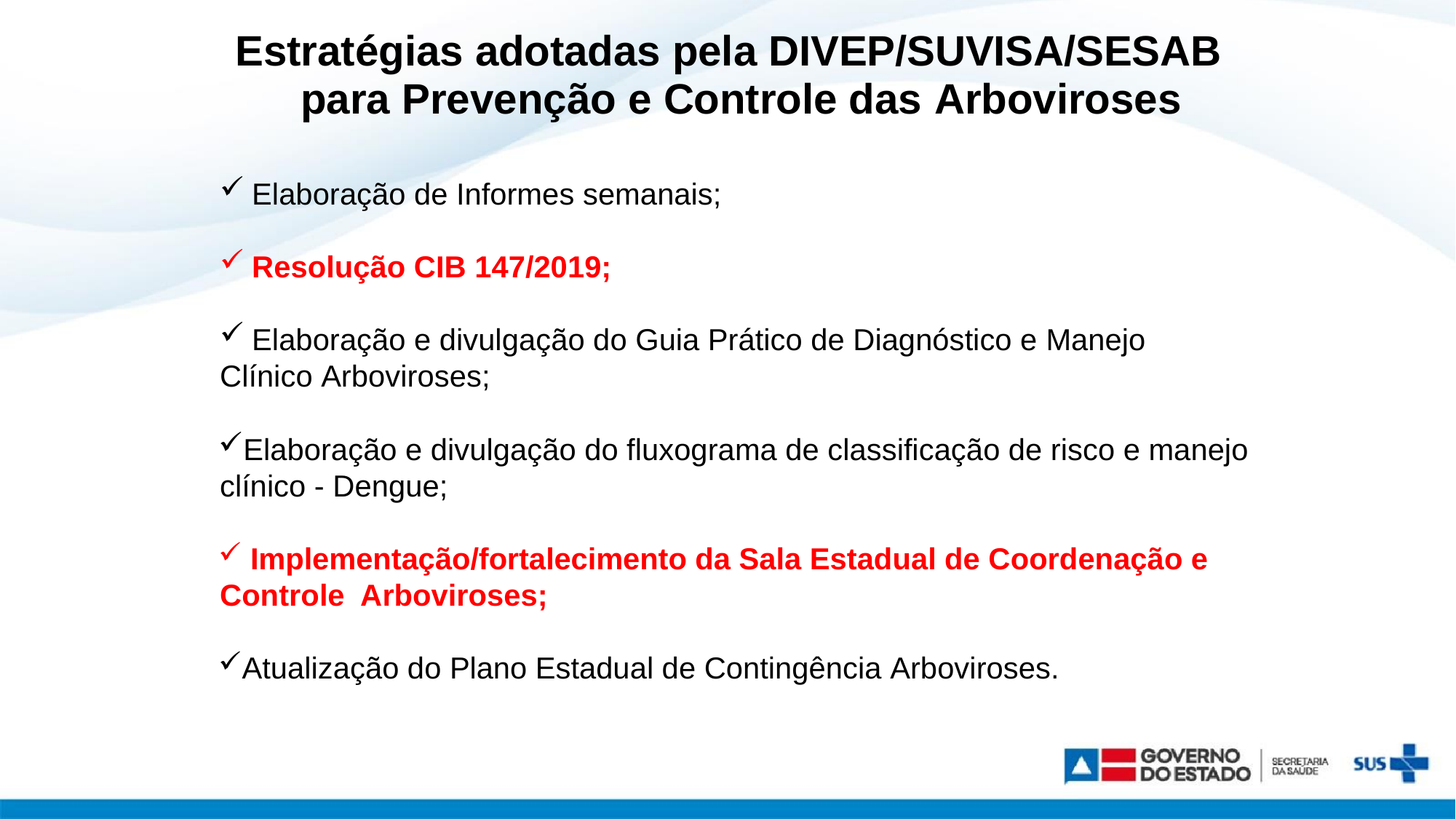

# Estratégias adotadas pela DIVEP/SUVISA/SESAB  para Prevenção e Controle das Arboviroses
Elaboração de Informes semanais;

Resolução CIB 147/2019;

Elaboração e divulgação do Guia Prático de Diagnóstico e Manejo
Clínico Arboviroses;

Elaboração e divulgação do fluxograma de classificação de risco e manejo clínico - Dengue;

 Implementação/fortalecimento da Sala Estadual de Coordenação e Controle  Arboviroses;

Atualização do Plano Estadual de Contingência Arboviroses.